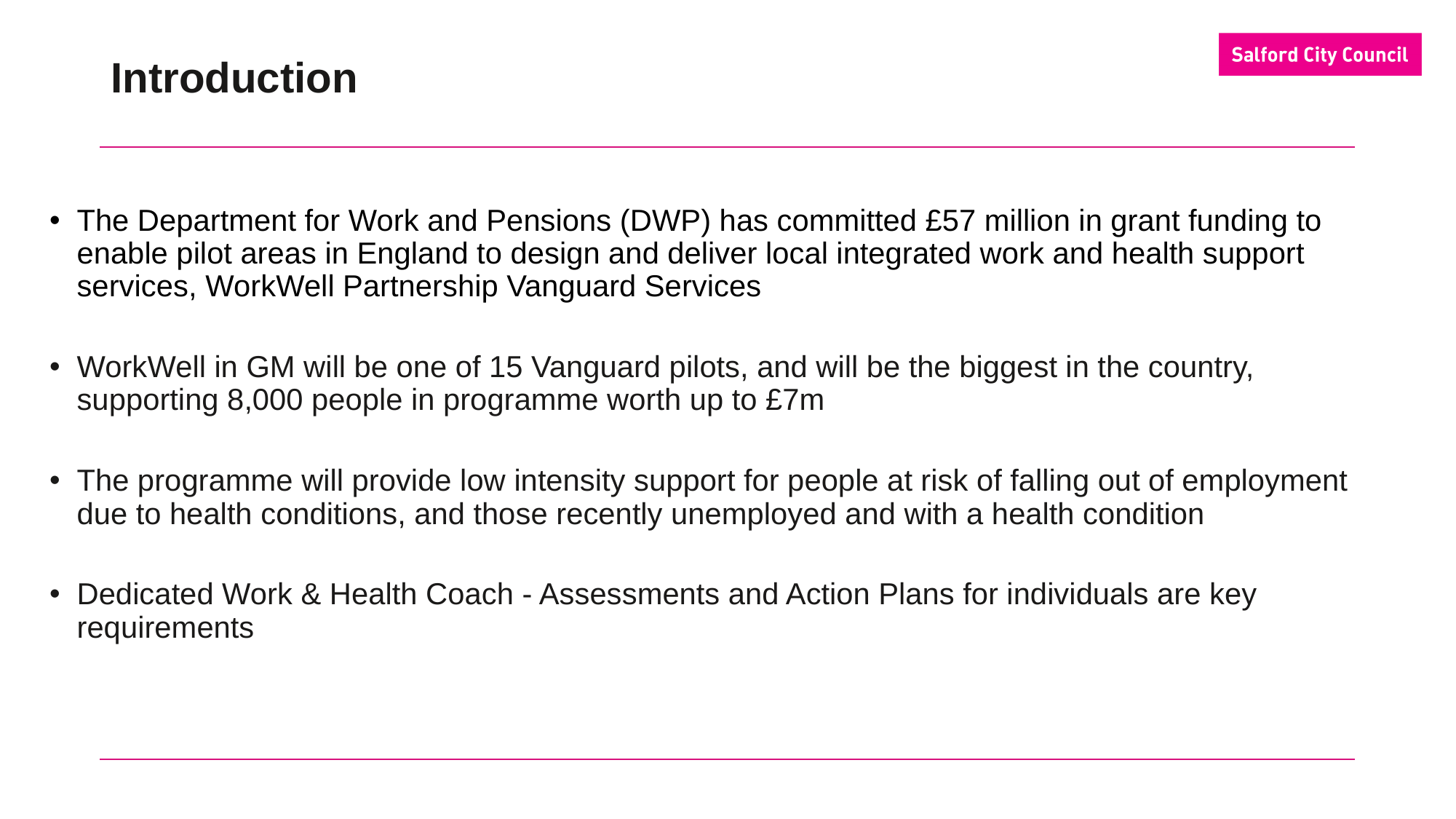

# Introduction

The Department for Work and Pensions (DWP) has committed £57 million in grant funding to enable pilot areas in England to design and deliver local integrated work and health support services, WorkWell Partnership Vanguard Services
WorkWell in GM will be one of 15 Vanguard pilots, and will be the biggest in the country, supporting 8,000 people in programme worth up to £7m
The programme will provide low intensity support for people at risk of falling out of employment due to health conditions, and those recently unemployed and with a health condition
Dedicated Work & Health Coach - Assessments and Action Plans for individuals are key requirements